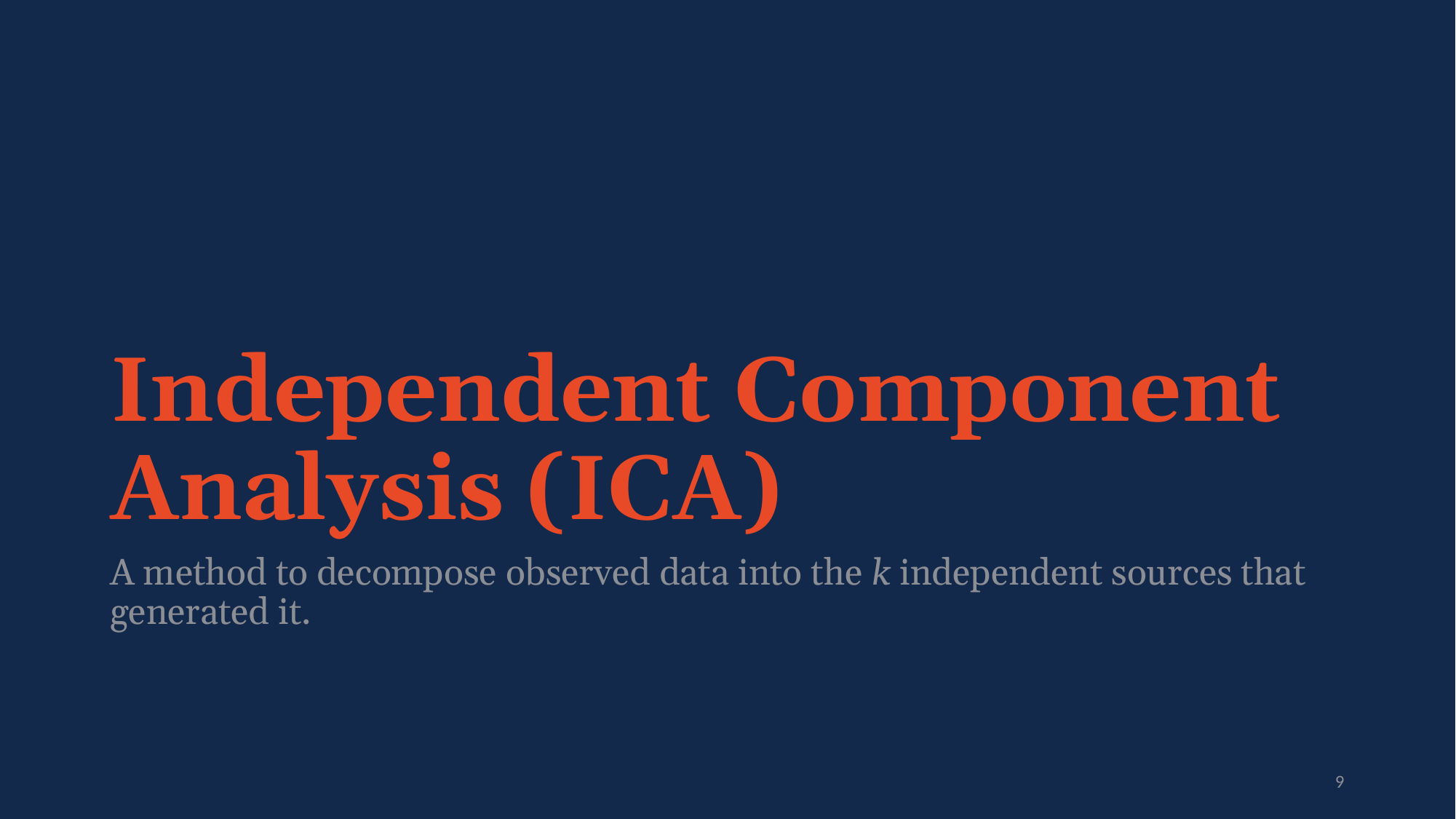

# Independent Component Analysis (ICA)
A method to decompose observed data into the k independent sources that generated it.
9